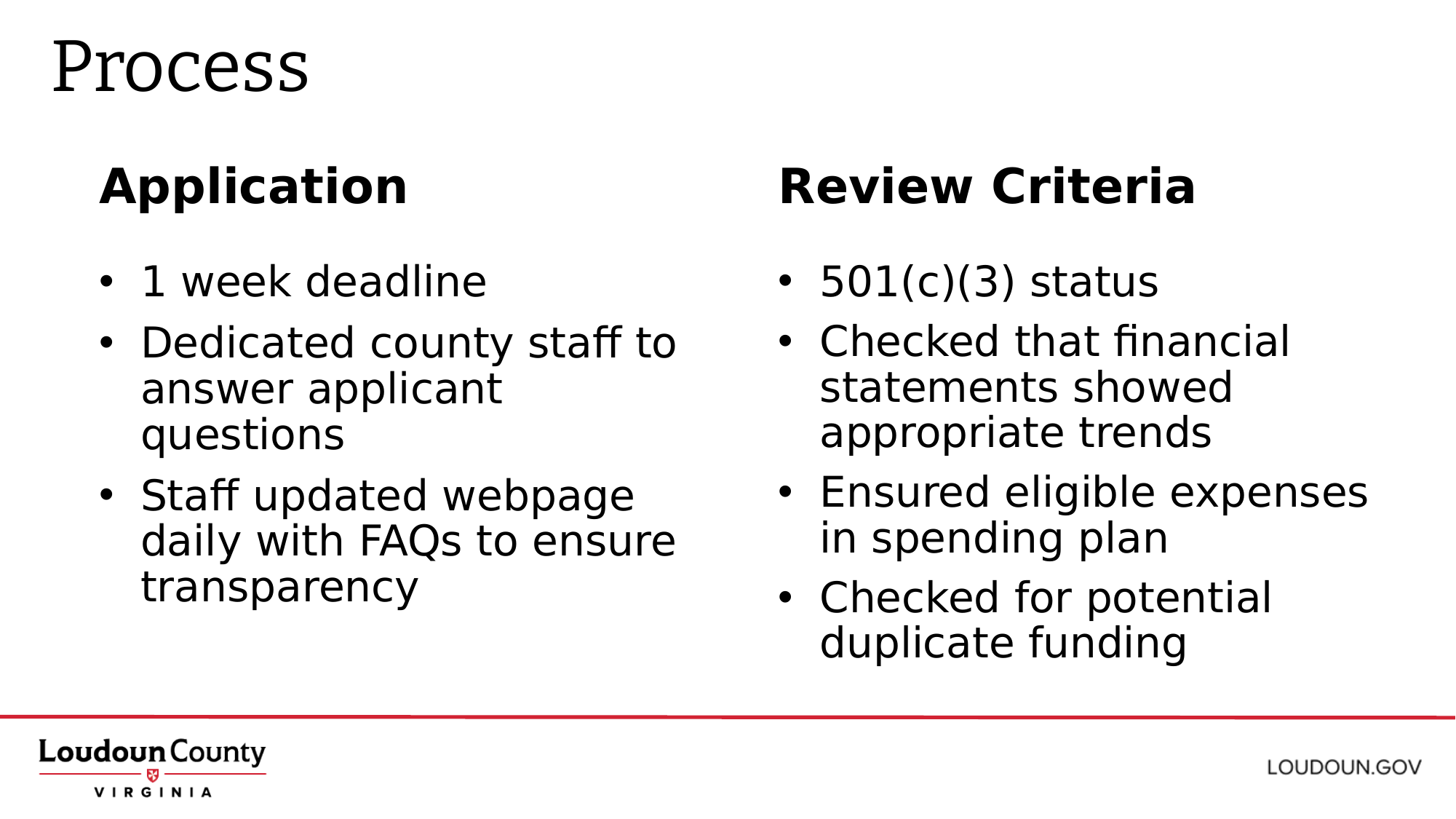

# Process
Application
Review Criteria
1 week deadline
Dedicated county staff to answer applicant questions
Staff updated webpage daily with FAQs to ensure transparency

501(c)(3) status
Checked that financial statements showed appropriate trends
Ensured eligible expenses in spending plan
Checked for potential duplicate funding